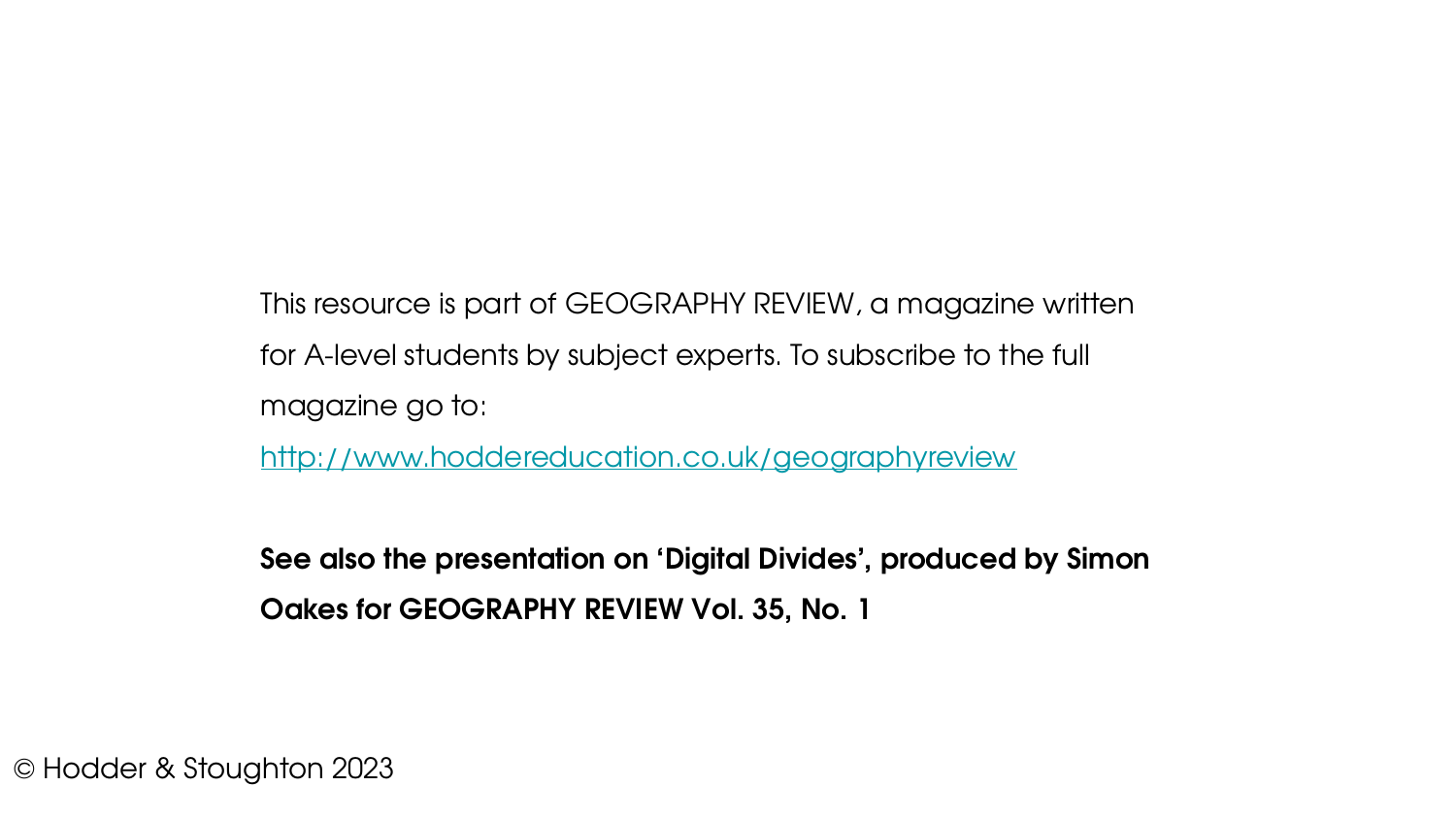

Hodder & Stoughton © 2023
This resource is part of Geography Review, a magazine written for A-level students by subject experts. To subscribe to the full magazine go to:  http://www.hoddereducation.co.uk/geographyreview

See also the presentation on ‘Digital Divides’, produced by Simon Oakes for Geography Review Vol. 35, No. 1

© Hodder & Stoughton 2023